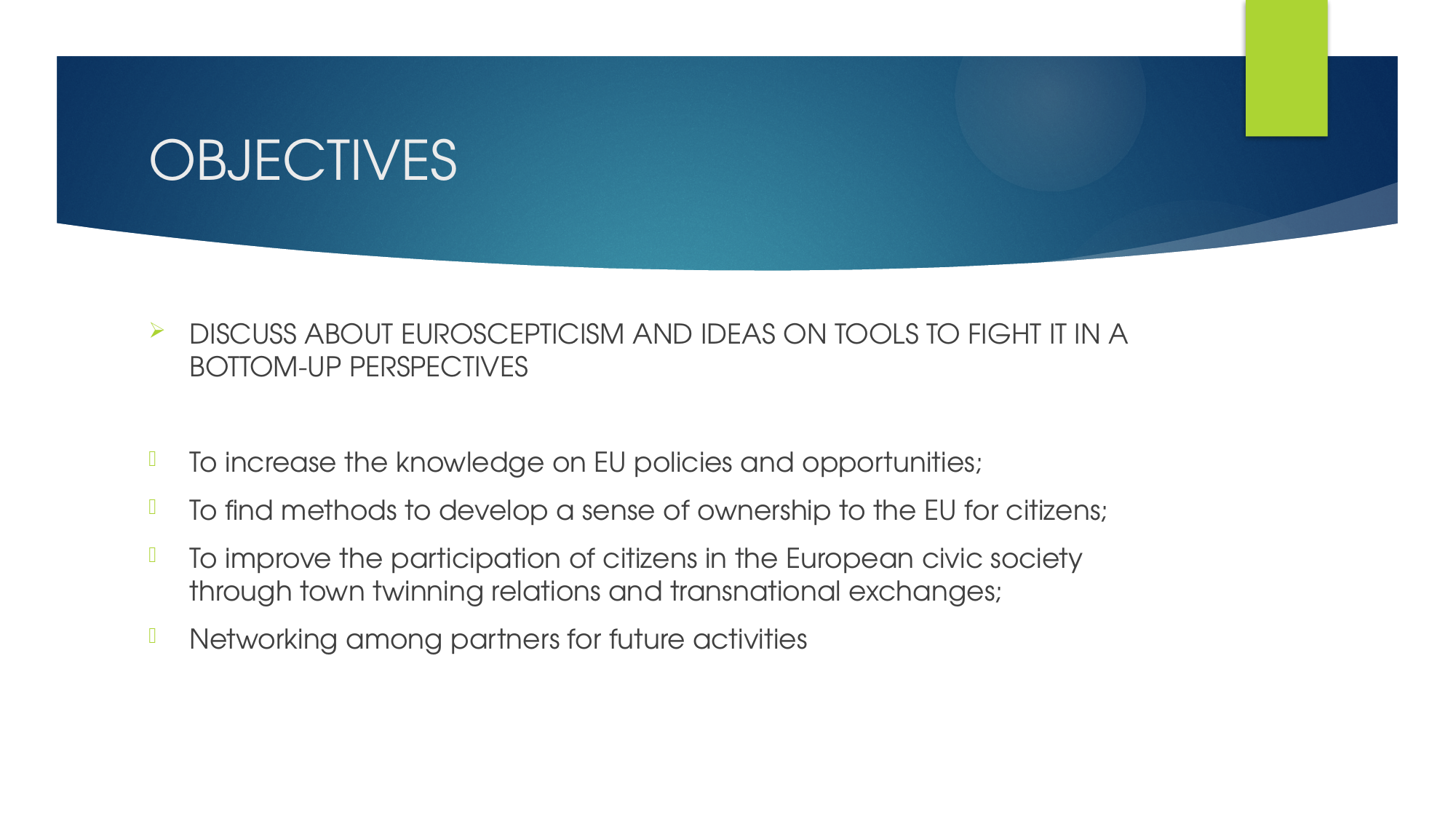

# OBJECTIVES
DISCUSS ABOUT EUROSCEPTICISM AND IDEAS ON TOOLS TO FIGHT IT IN A BOTTOM-UP PERSPECTIVES

To increase the knowledge on EU policies and opportunities;
To find methods to develop a sense of ownership to the EU for citizens;
To improve the participation of citizens in the European civic society through town twinning relations and transnational exchanges;
Networking among partners for future activities